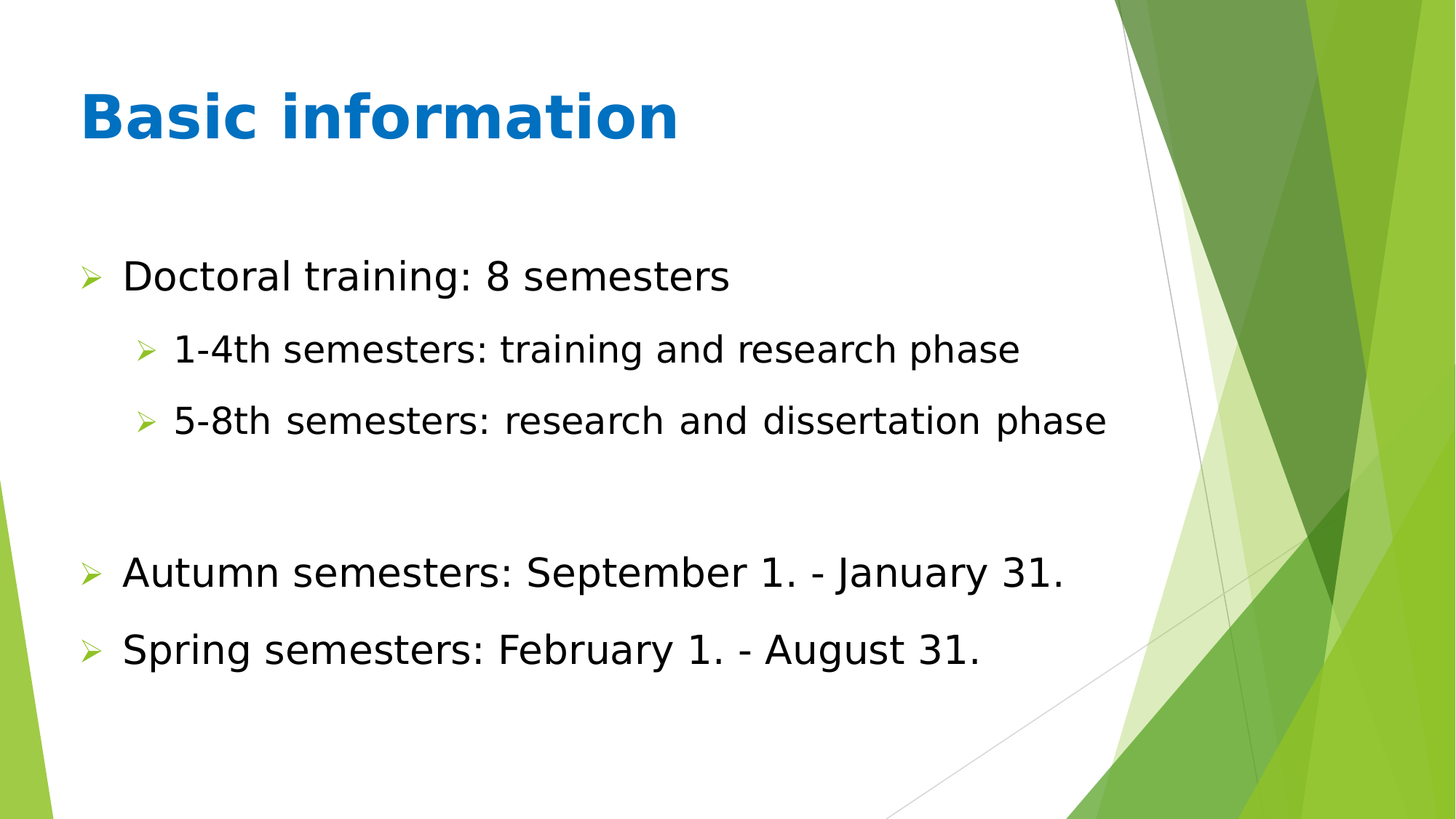

# Basic information
Doctoral training: 8 semesters
1-4th semesters: training and research phase
5-8th semesters: research and dissertation phase

Autumn semesters: September 1. - January 31.
Spring semesters: February 1. - August 31.